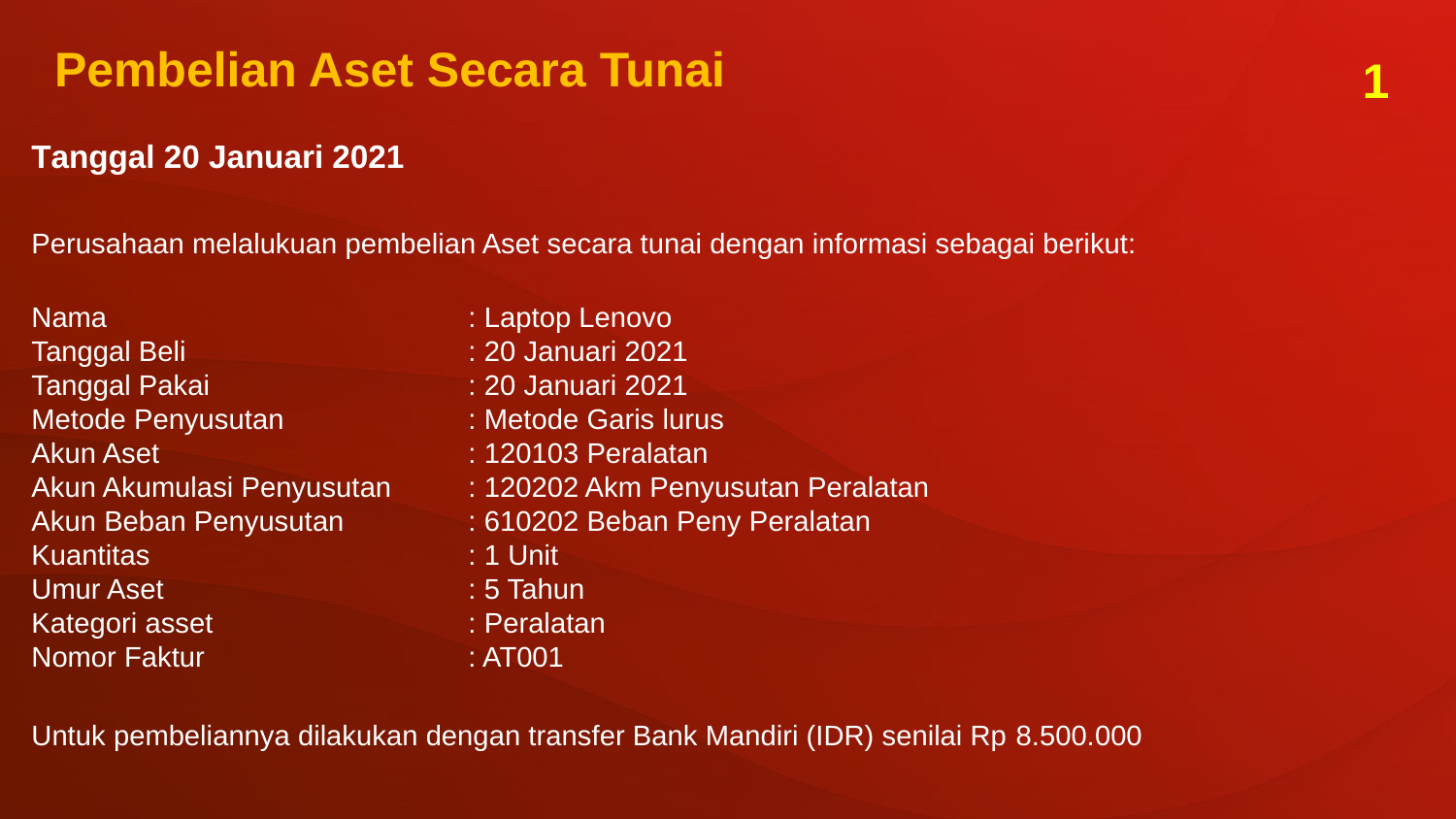

Pembelian Aset Secara Tunai
1
Tanggal 20 Januari 2021

Perusahaan melalukuan pembelian Aset secara tunai dengan informasi sebagai berikut:

Nama			: Laptop Lenovo
Tanggal Beli 		: 20 Januari 2021
Tanggal Pakai 		: 20 Januari 2021
Metode Penyusutan 		: Metode Garis lurus
Akun Aset			: 120103 Peralatan
Akun Akumulasi Penyusutan 	: 120202 Akm Penyusutan Peralatan
Akun Beban Penyusutan	: 610202 Beban Peny Peralatan
Kuantitas			: 1 Unit
Umur Aset			: 5 Tahun
Kategori asset		: Peralatan
Nomor Faktur		: AT001

Untuk pembeliannya dilakukan dengan transfer Bank Mandiri (IDR) senilai Rp 8.500.000